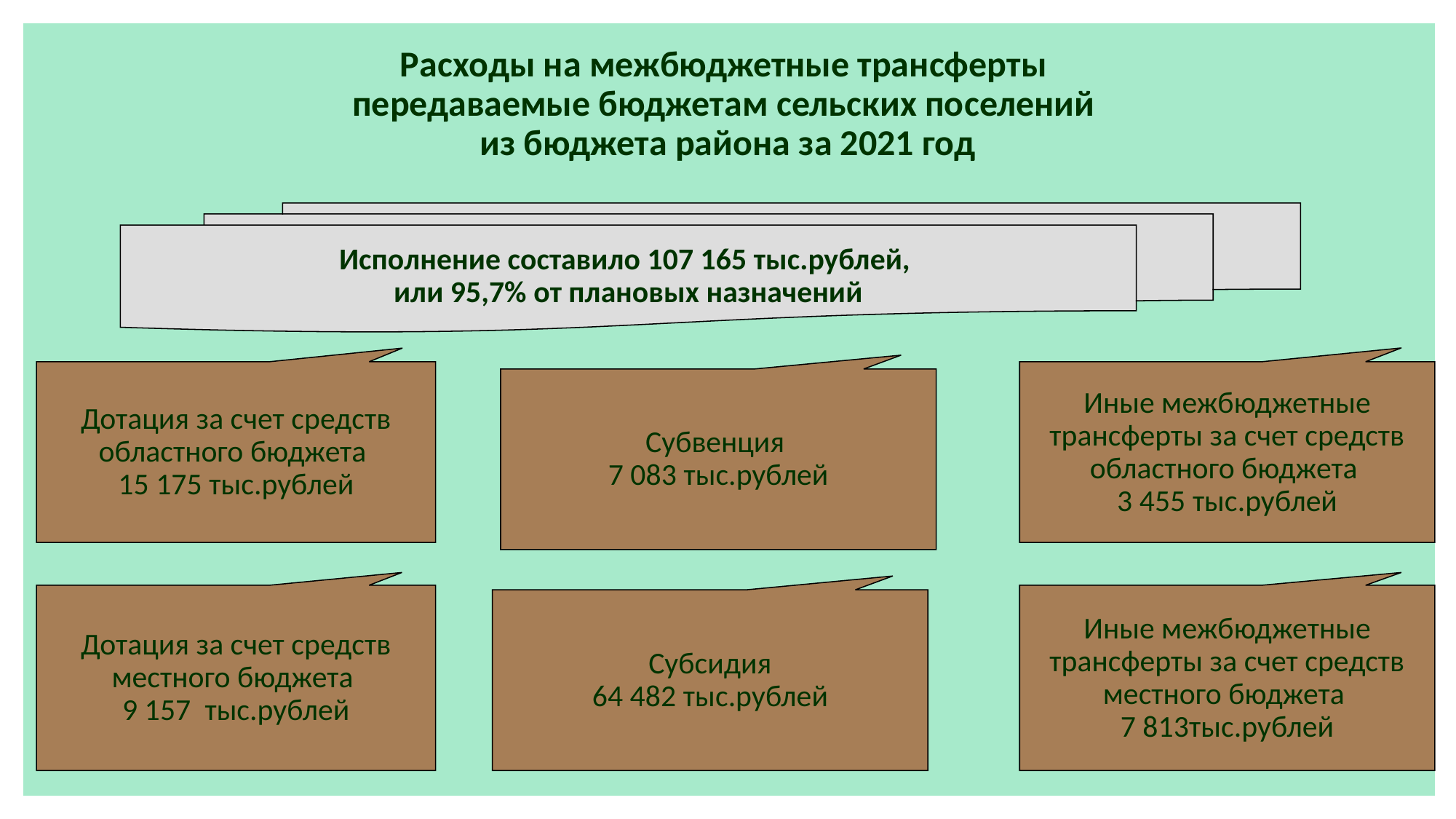

Расходы на межбюджетные трансферты
передаваемые бюджетам сельских поселений
из бюджета района за 2021 год
Исполнение составило 107 165 тыс.рублей,
или 95,7% от плановых назначений
Дотация за счет средств областного бюджета
15 175 тыс.рублей
Иные межбюджетные трансферты за счет средств областного бюджета
3 455 тыс.рублей
Субвенция
7 083 тыс.рублей
Дотация за счет средств местного бюджета
9 157  тыс.рублей
Иные межбюджетные трансферты за счет средств местного бюджета
7 813тыс.рублей
Субсидия
64 482 тыс.рублей